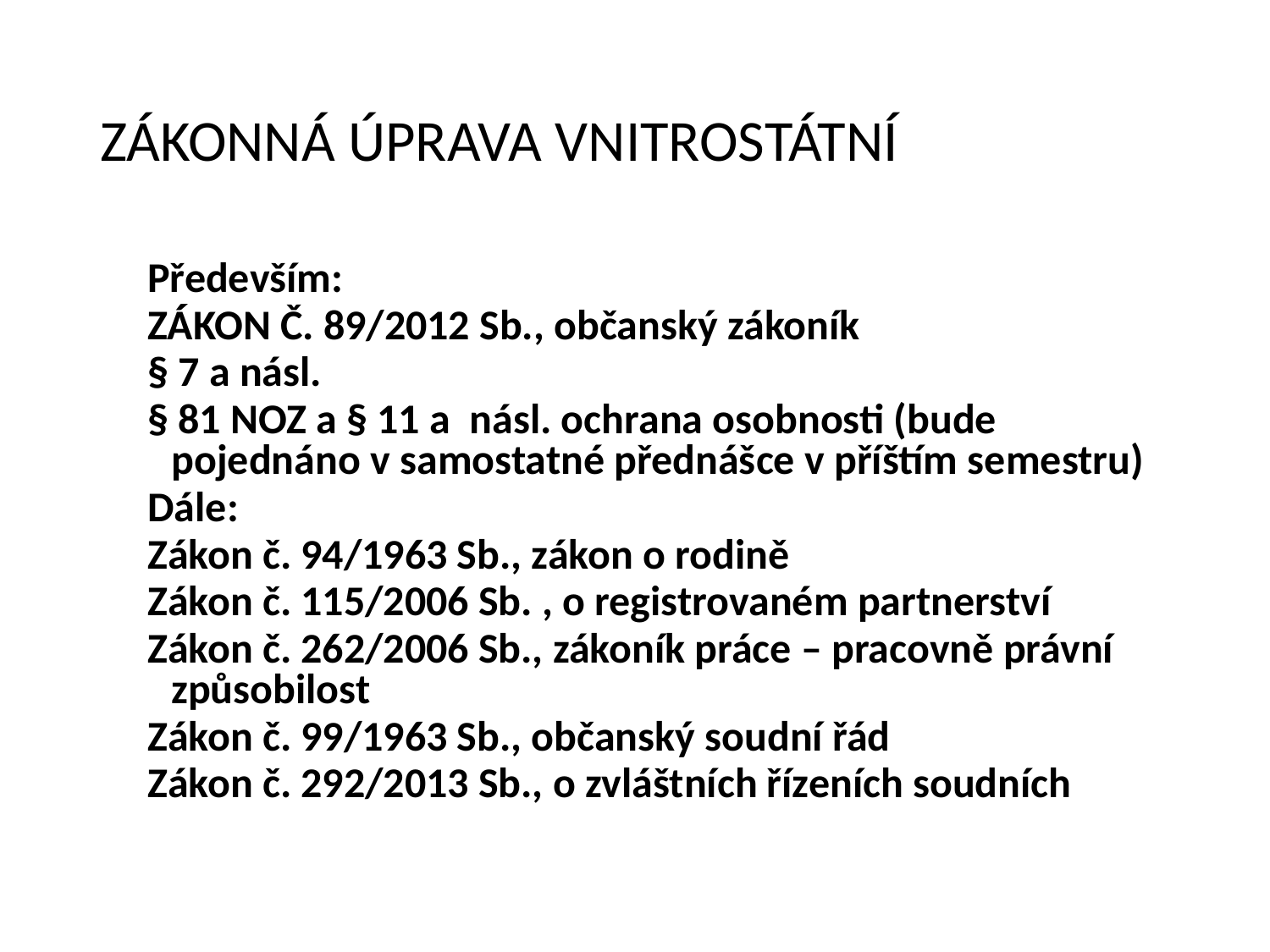

# ZÁKONNÁ ÚPRAVA VNITROSTÁTNÍ
Především:
ZÁKON Č. 89/2012 Sb., občanský zákoník
§ 7 a násl.
§ 81 NOZ a § 11 a  násl. ochrana osobnosti (bude pojednáno v samostatné přednášce v příštím semestru)
Dále:
Zákon č. 94/1963 Sb., zákon o rodině
Zákon č. 115/2006 Sb. , o registrovaném partnerství
Zákon č. 262/2006 Sb., zákoník práce – pracovně právní způsobilost
Zákon č. 99/1963 Sb., občanský soudní řád
Zákon č. 292/2013 Sb., o zvláštních řízeních soudních